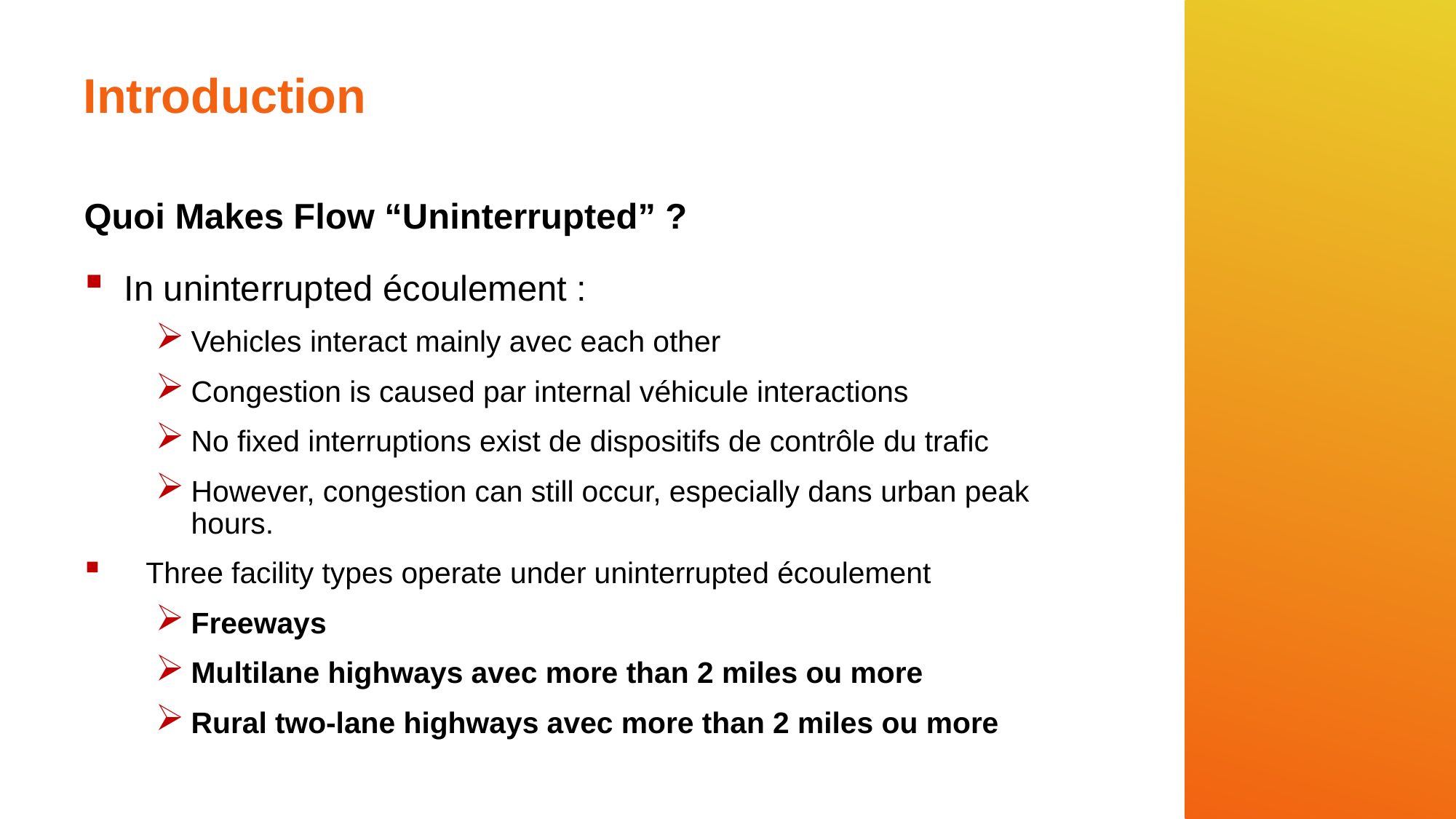

# Introduction
Quoi Makes Flow “Uninterrupted” ?
In uninterrupted écoulement :
Vehicles interact mainly avec each other
Congestion is caused par internal véhicule interactions
No fixed interruptions exist de dispositifs de contrôle du trafic
However, congestion can still occur, especially dans urban peak hours.
 Three facility types operate under uninterrupted écoulement
Freeways
Multilane highways avec more than 2 miles ou more
Rural two-lane highways avec more than 2 miles ou more